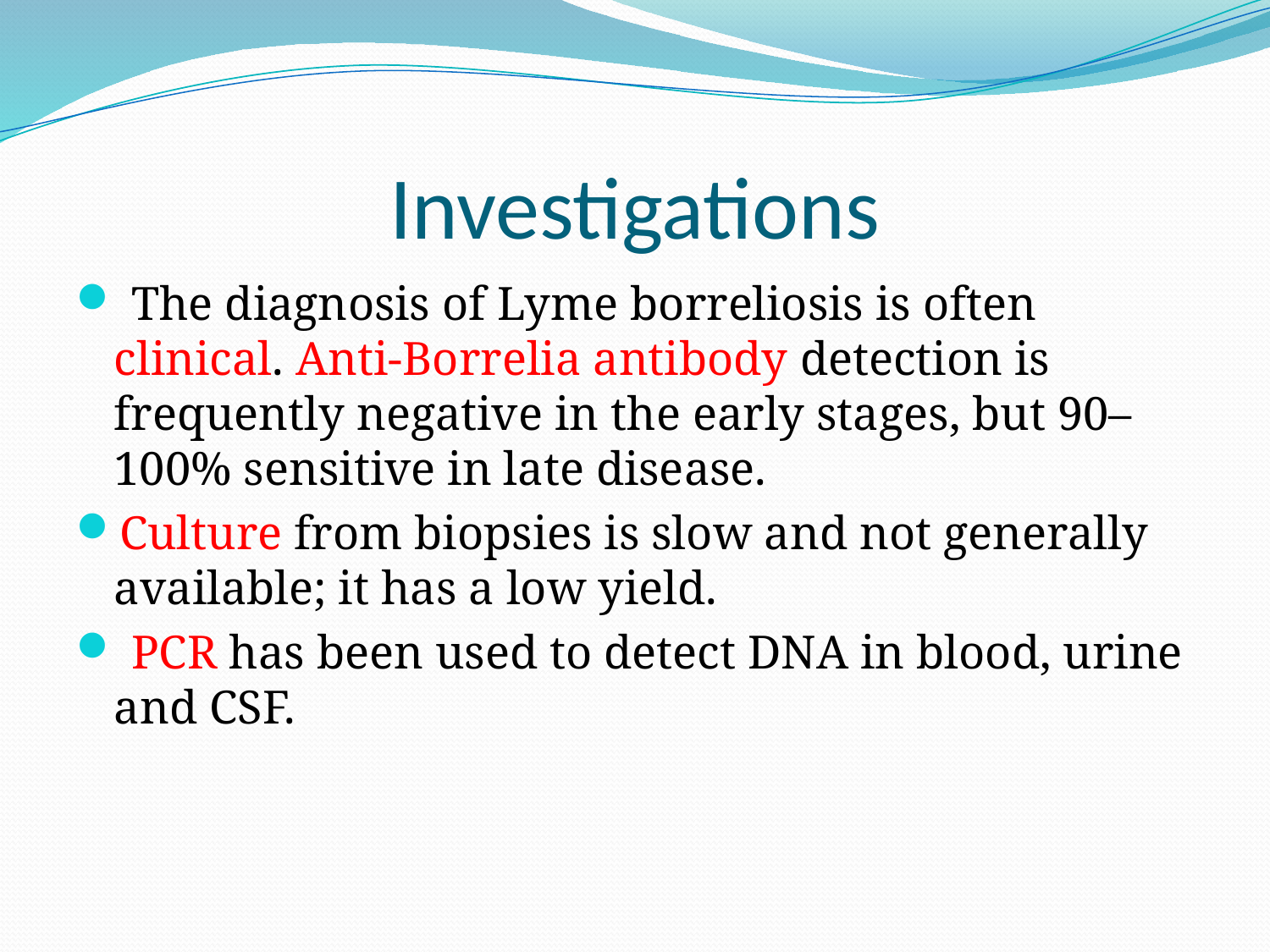

# Investigations
 The diagnosis of Lyme borreliosis is often clinical. Anti-Borrelia antibody detection is frequently negative in the early stages, but 90–100% sensitive in late disease.
Culture from biopsies is slow and not generally available; it has a low yield.
 PCR has been used to detect DNA in blood, urine and CSF.